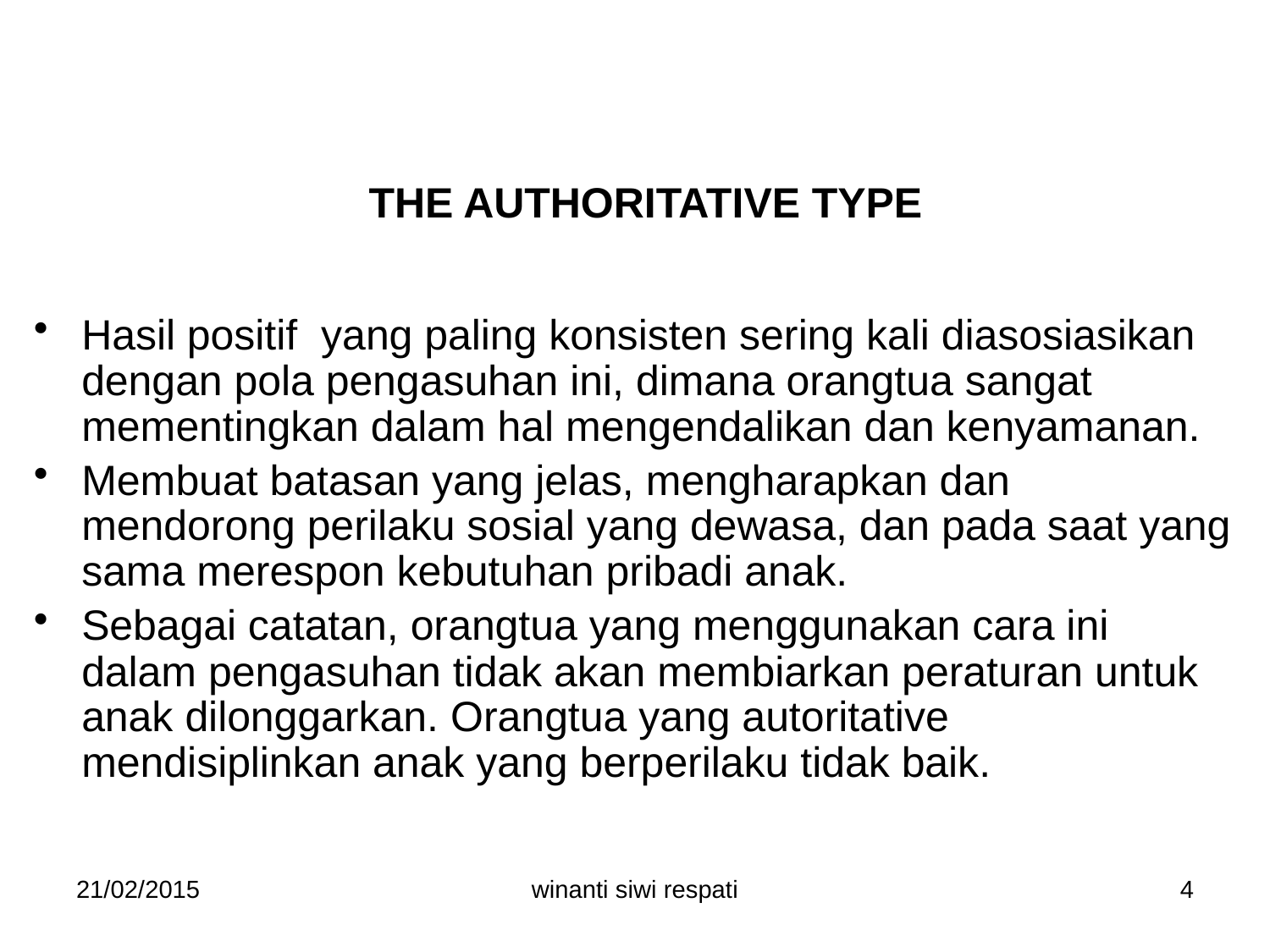

#
THE AUTHORITATIVE TYPE
Hasil positif  yang paling konsisten sering kali diasosiasikan dengan pola pengasuhan ini, dimana orangtua sangat mementingkan dalam hal mengendalikan dan kenyamanan.
Membuat batasan yang jelas, mengharapkan dan mendorong perilaku sosial yang dewasa, dan pada saat yang sama merespon kebutuhan pribadi anak.
Sebagai catatan, orangtua yang menggunakan cara ini dalam pengasuhan tidak akan membiarkan peraturan untuk anak dilonggarkan. Orangtua yang autoritative mendisiplinkan anak yang berperilaku tidak baik.
21/02/2015
winanti siwi respati
4